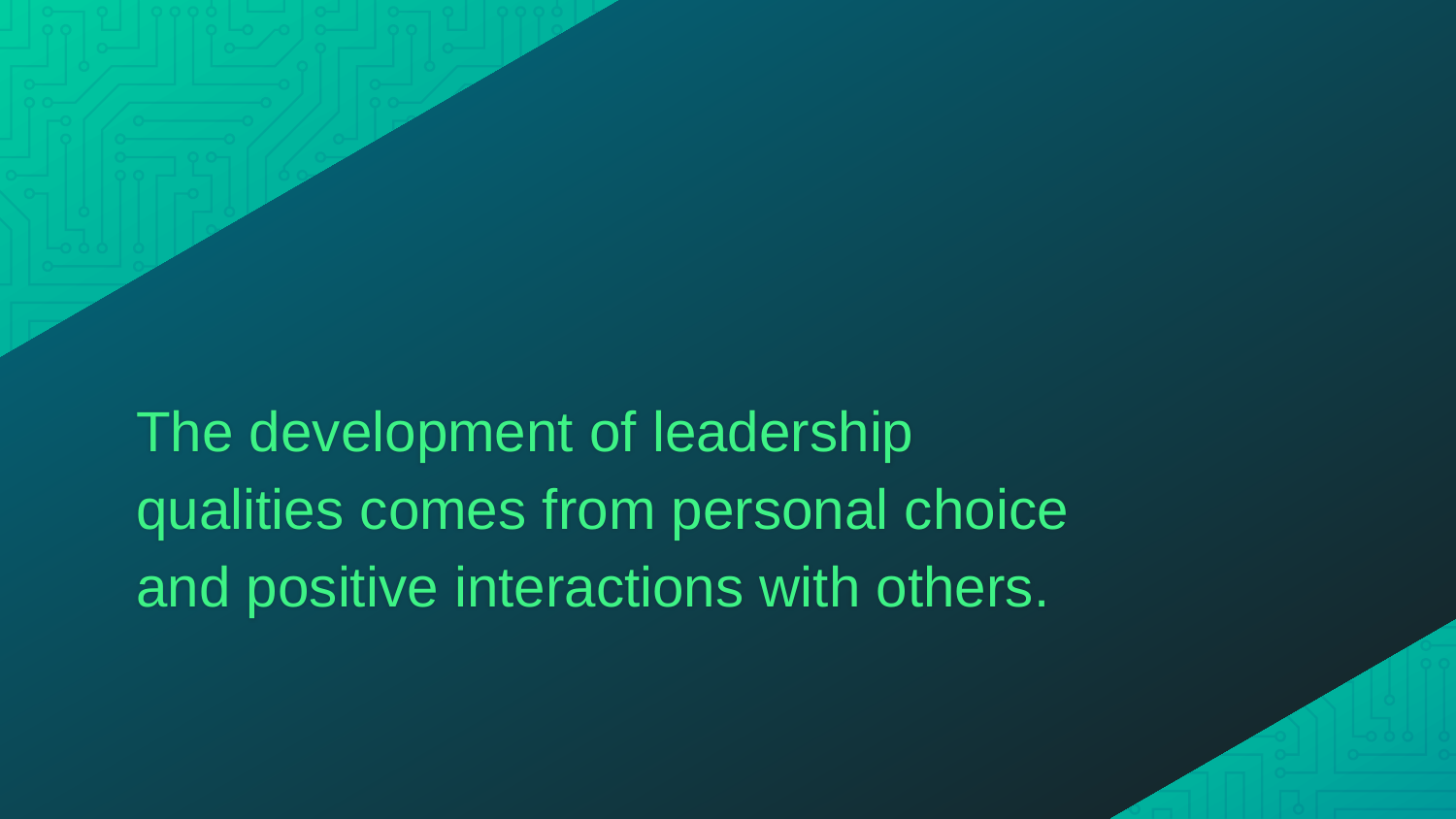

# The development of leadership qualities comes from personal choice and positive interactions with others.